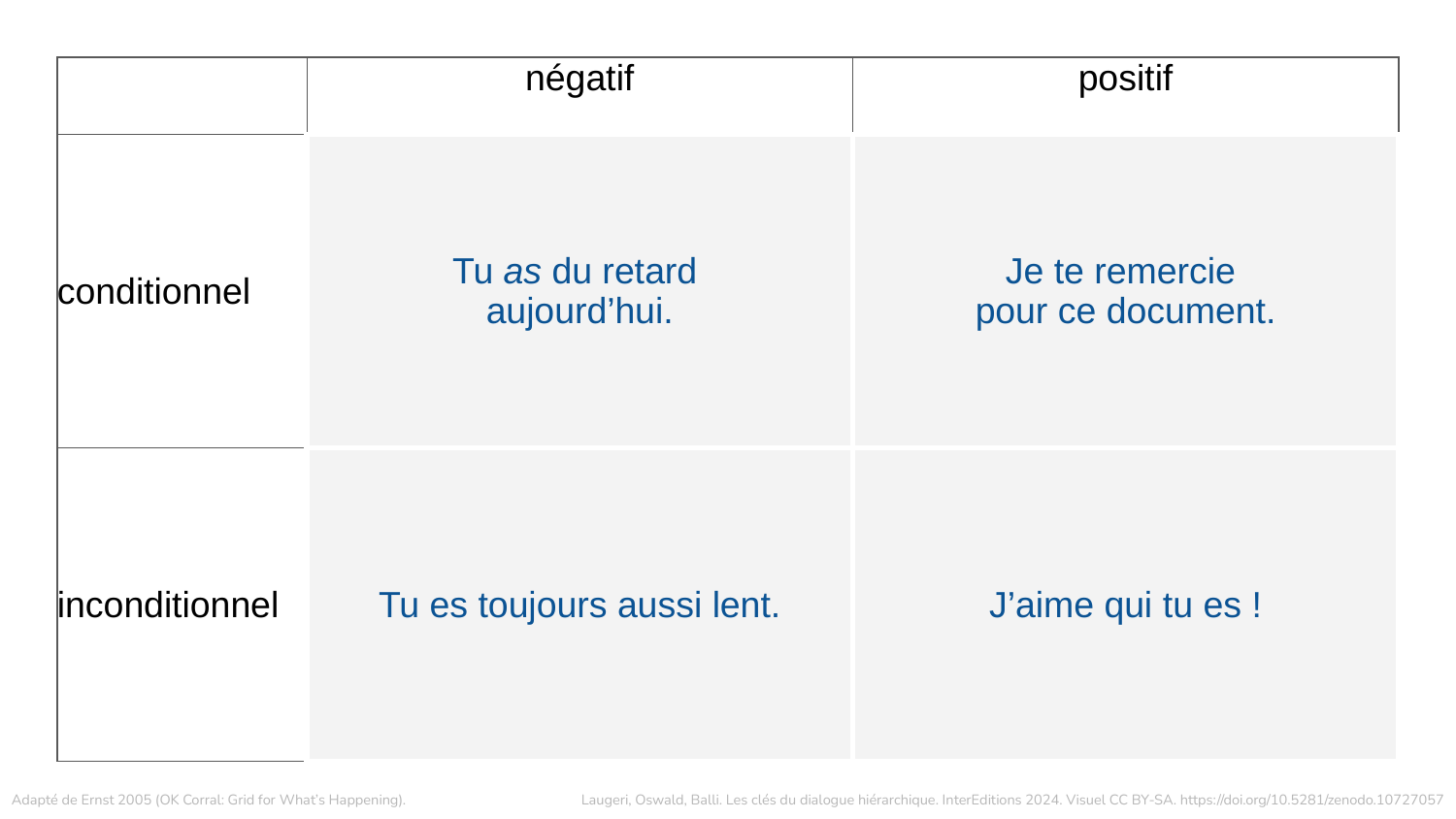

|  | négatif | positif |
| --- | --- | --- |
| conditionnel | Tu as du retard aujourd’hui. | Je te remercie pour ce document. |
| inconditionnel | Tu es toujours aussi lent. | J’aime qui tu es ! |
Adapté de Ernst 2005 (OK Corral: Grid for What’s Happening).
Laugeri, Oswald, Balli. Les clés du dialogue hiérarchique. InterEditions 2024. Visuel CC BY-SA. https://doi.org/10.5281/zenodo.10727057